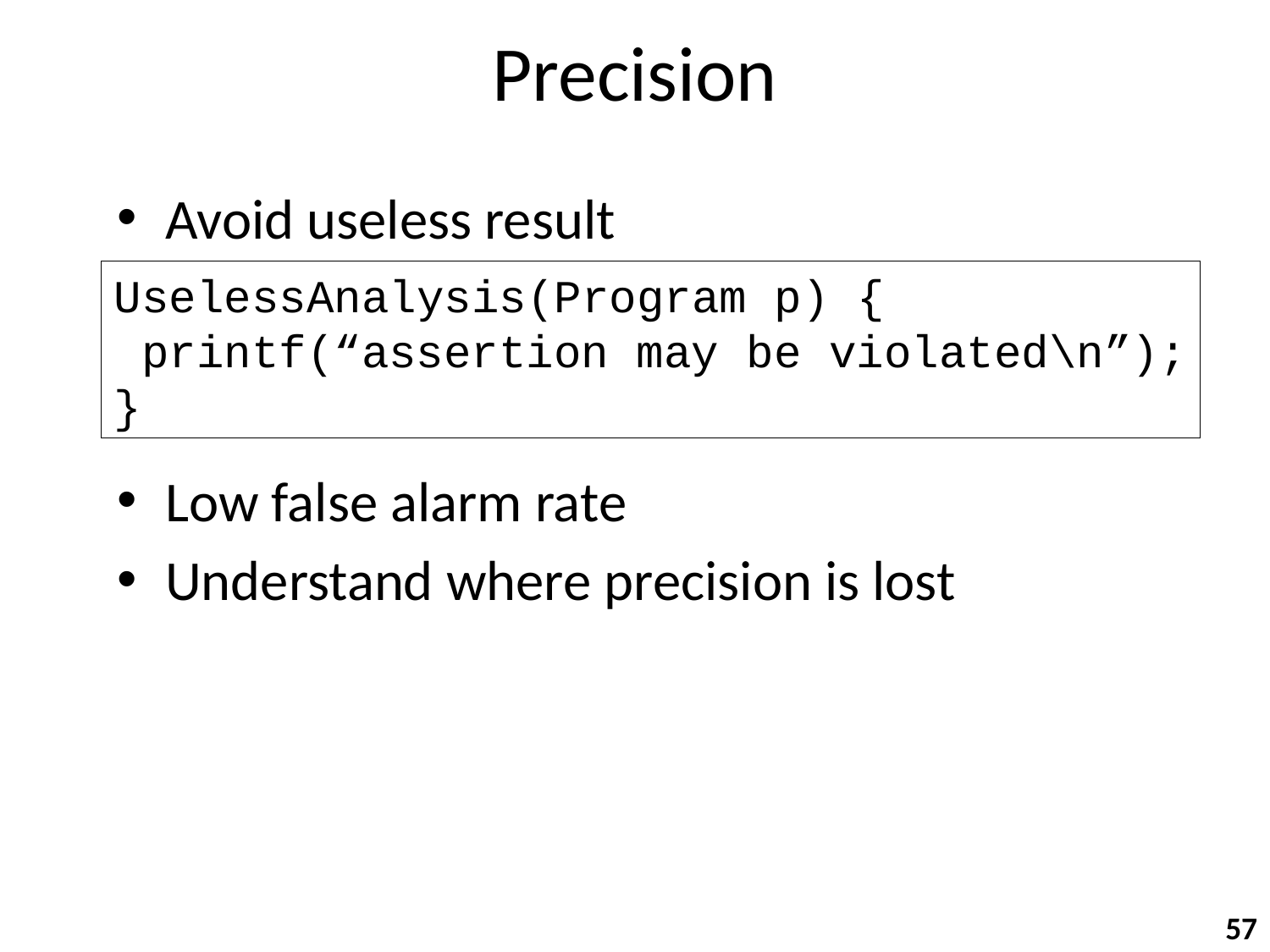

# Precision
Avoid useless result
Low false alarm rate
Understand where precision is lost
UselessAnalysis(Program p) {
 printf(“assertion may be violated\n”);
}
57